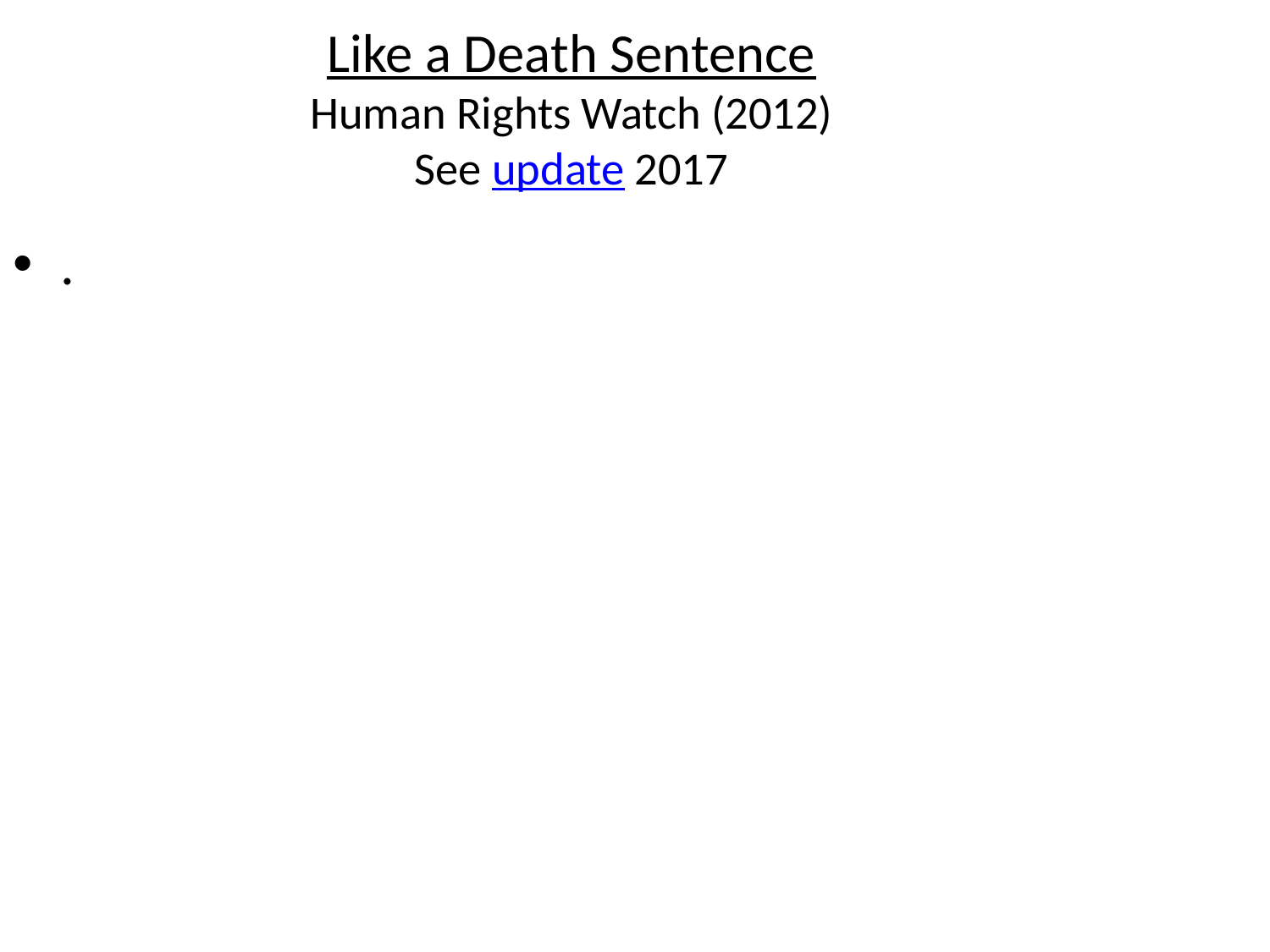

Like a Death Sentence
Human Rights Watch (2012)
See update 2017
.